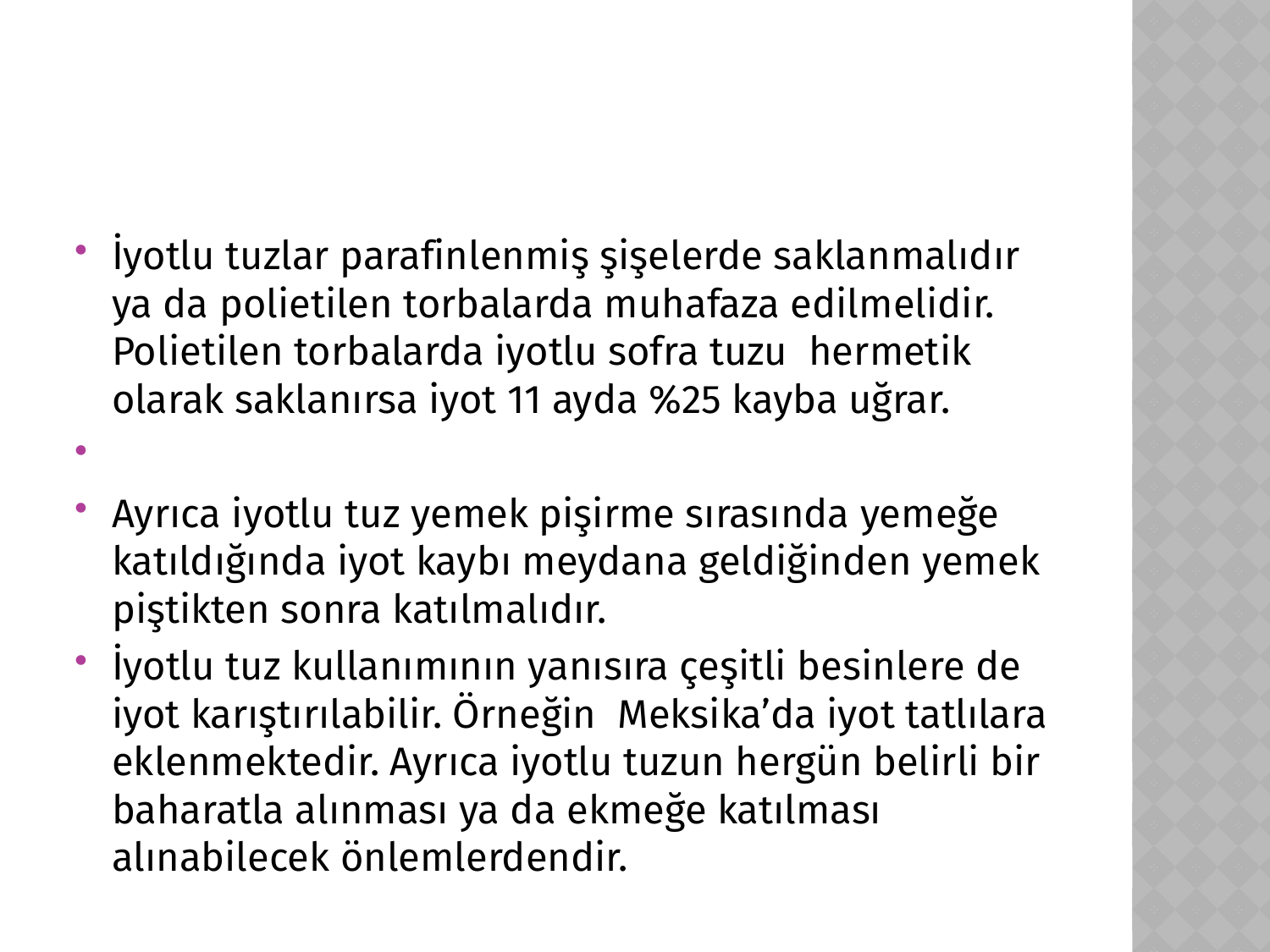

#
İyotlu tuzlar parafinlenmiş şişelerde saklanmalıdır ya da polietilen torbalarda muhafaza edilmelidir. Polietilen torbalarda iyotlu sofra tuzu  hermetik olarak saklanırsa iyot 11 ayda %25 kayba uğrar.

Ayrıca iyotlu tuz yemek pişirme sırasında yemeğe katıldığında iyot kaybı meydana geldiğinden yemek piştikten sonra katılmalıdır.
İyotlu tuz kullanımının yanısıra çeşitli besinlere de iyot karıştırılabilir. Örneğin  Meksika’da iyot tatlılara eklenmektedir. Ayrıca iyotlu tuzun hergün belirli bir baharatla alınması ya da ekmeğe katılması alınabilecek önlemlerdendir.